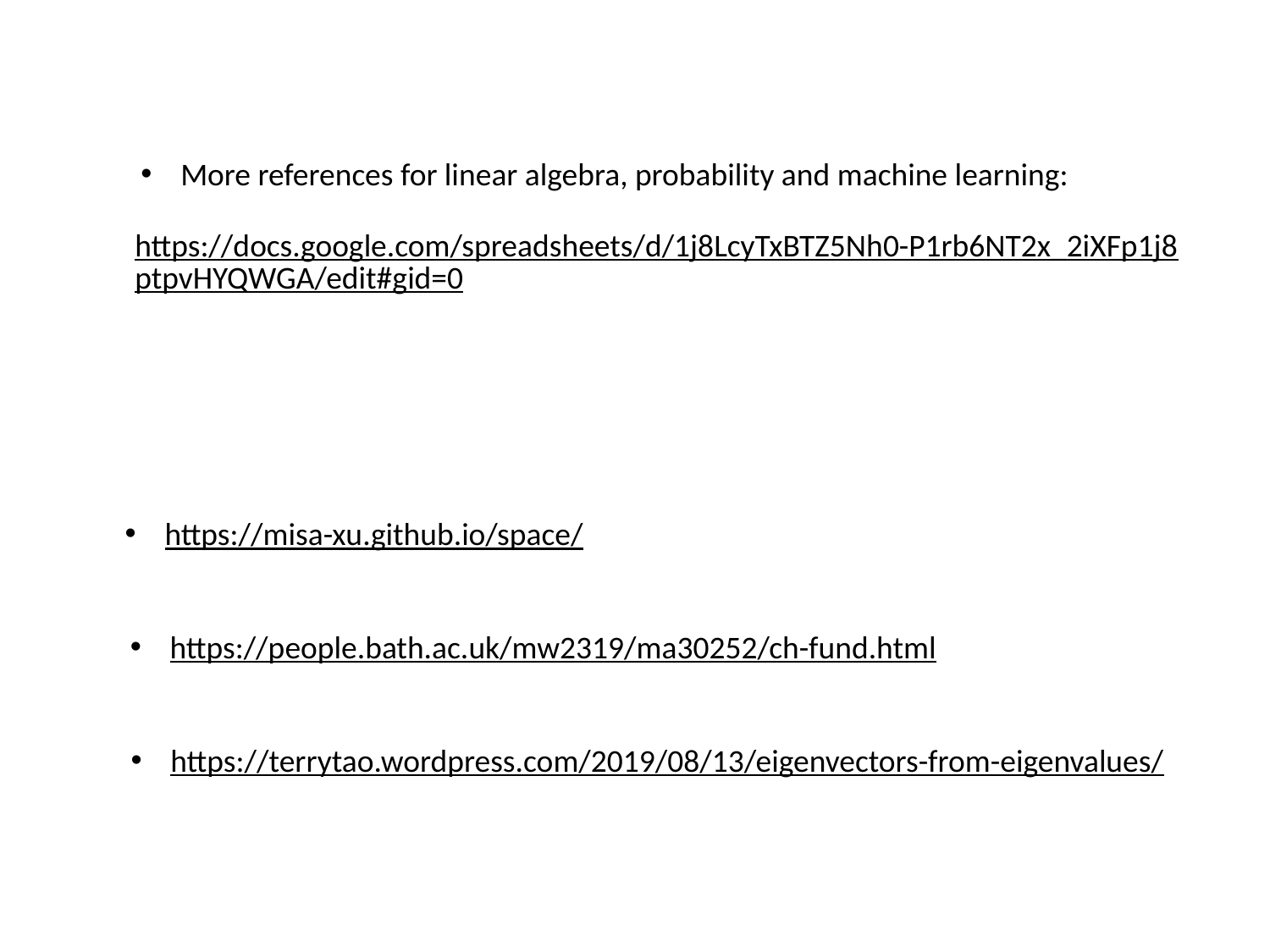

More references for linear algebra, probability and machine learning:
https://docs.google.com/spreadsheets/d/1j8LcyTxBTZ5Nh0-P1rb6NT2x_2iXFp1j8ptpvHYQWGA/edit#gid=0
https://misa-xu.github.io/space/
https://people.bath.ac.uk/mw2319/ma30252/ch-fund.html
https://terrytao.wordpress.com/2019/08/13/eigenvectors-from-eigenvalues/